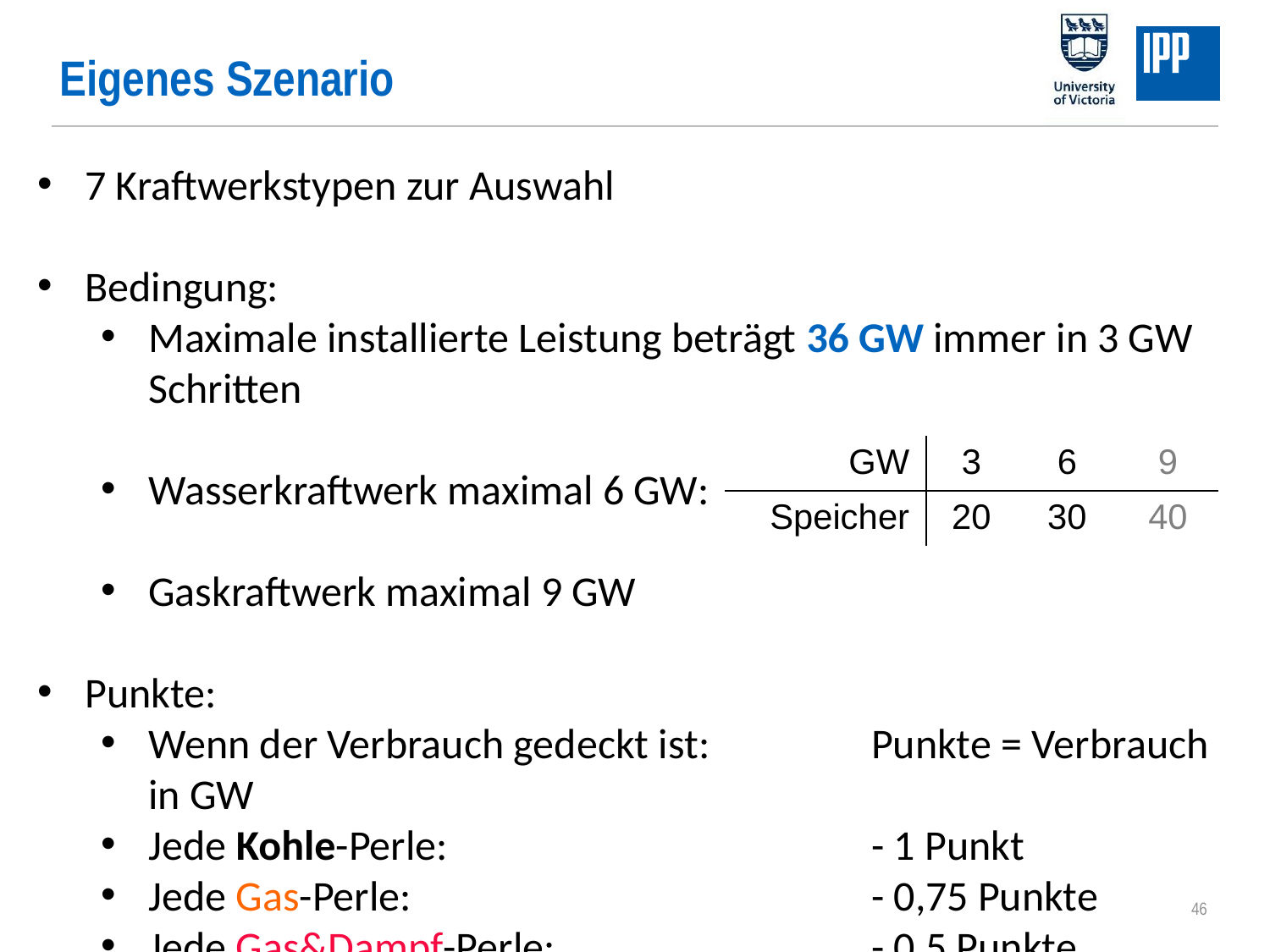

Eigenes Szenario
7 Kraftwerkstypen zur Auswahl

Bedingung:
Maximale installierte Leistung beträgt 36 GW immer in 3 GW Schritten

Wasserkraftwerk maximal 6 GW:

Gaskraftwerk maximal 9 GW

Punkte:
Wenn der Verbrauch gedeckt ist: 	Punkte = Verbrauch in GW
Jede Kohle-Perle: 	- 1 Punkt
Jede Gas-Perle: 	- 0,75 Punkte
Jede Gas&Dampf-Perle: 	- 0,5 Punkte

| GW | 3 | 6 | 9 |  |  |  |  |
| --- | --- | --- | --- | --- | --- | --- | --- |
| Speicher | 20 | 30 | 40 |  |  |  |  |
46